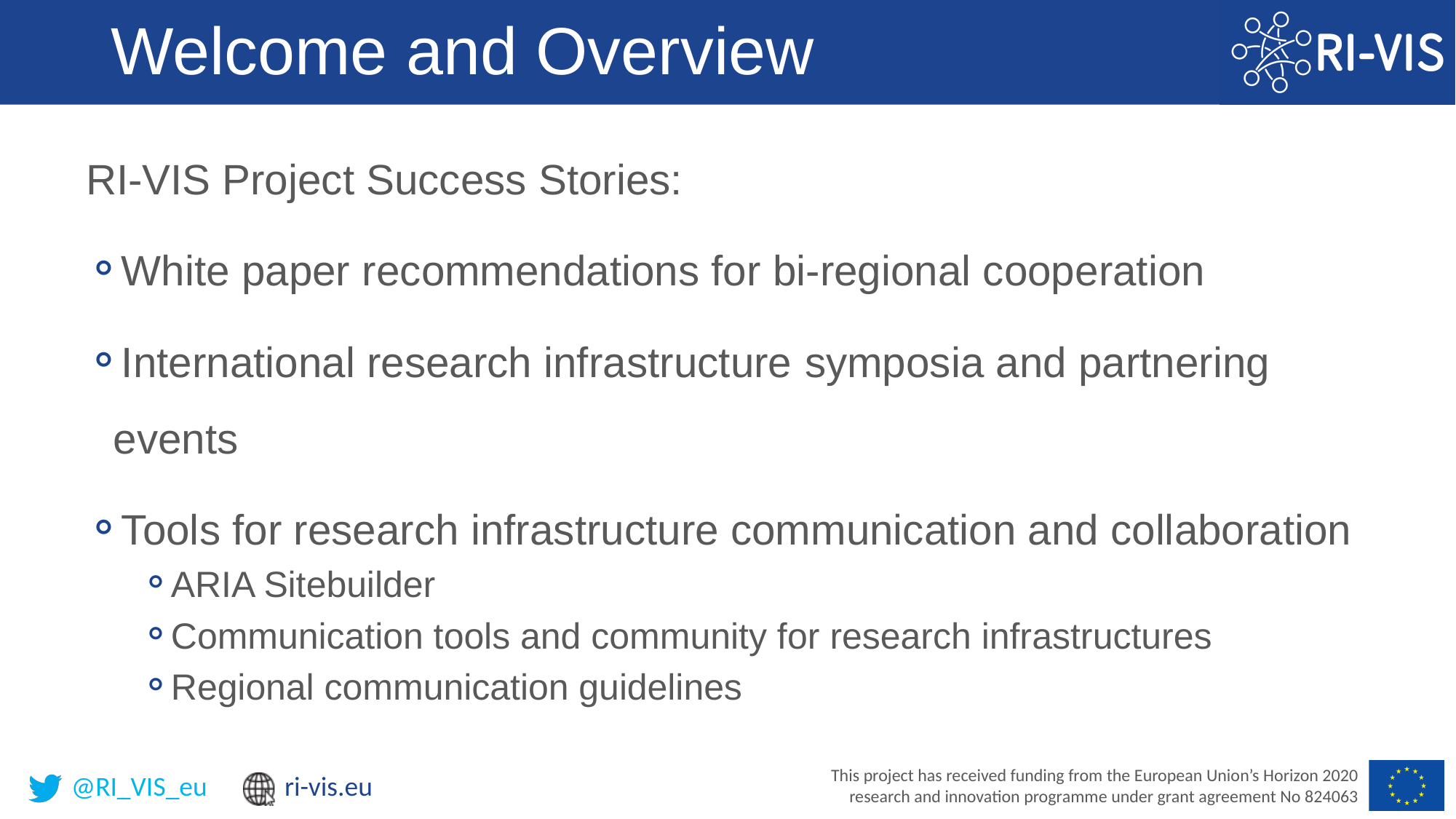

# Welcome and Overview
RI-VIS Project Success Stories:
White paper recommendations for bi-regional cooperation
International research infrastructure symposia and partnering events
Tools for research infrastructure communication and collaboration
ARIA Sitebuilder
Communication tools and community for research infrastructures
Regional communication guidelines